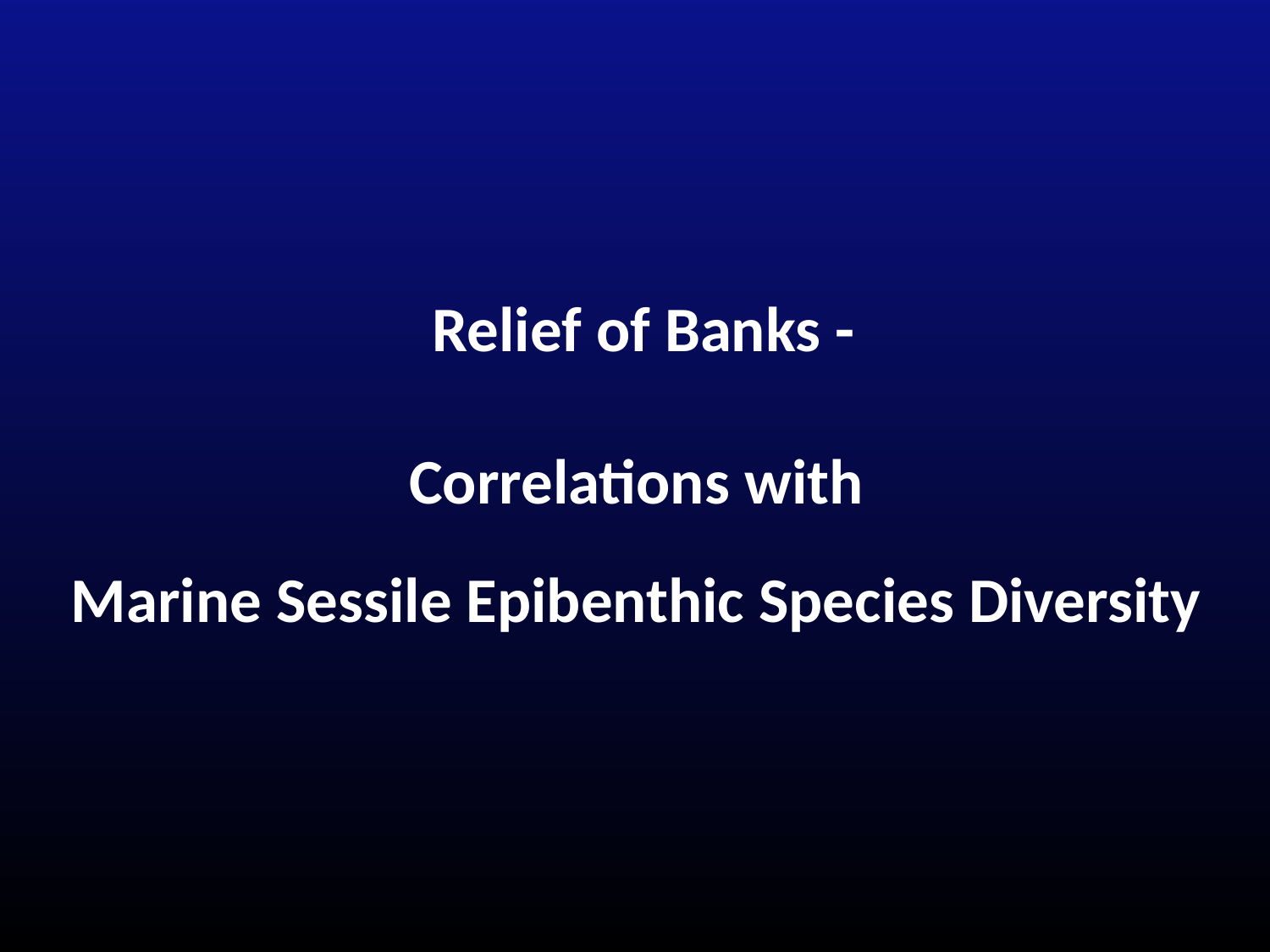

Relief of Banks -

Correlations with

Marine Sessile Epibenthic Species Diversity